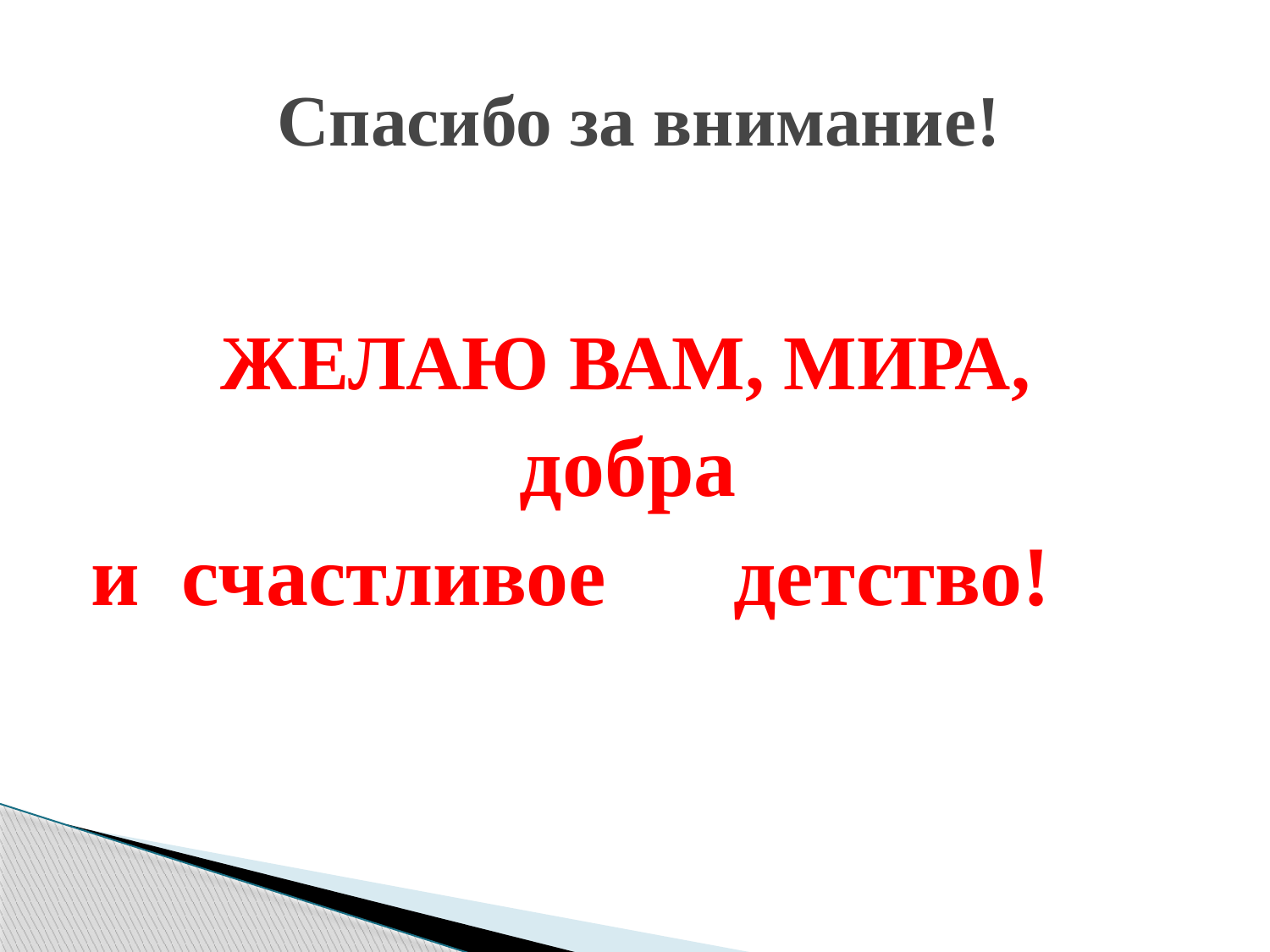

# Спасибо за внимание!

      ЖЕЛАЮ ВАМ, МИРА,
                      добра
и  счастливое      детство!